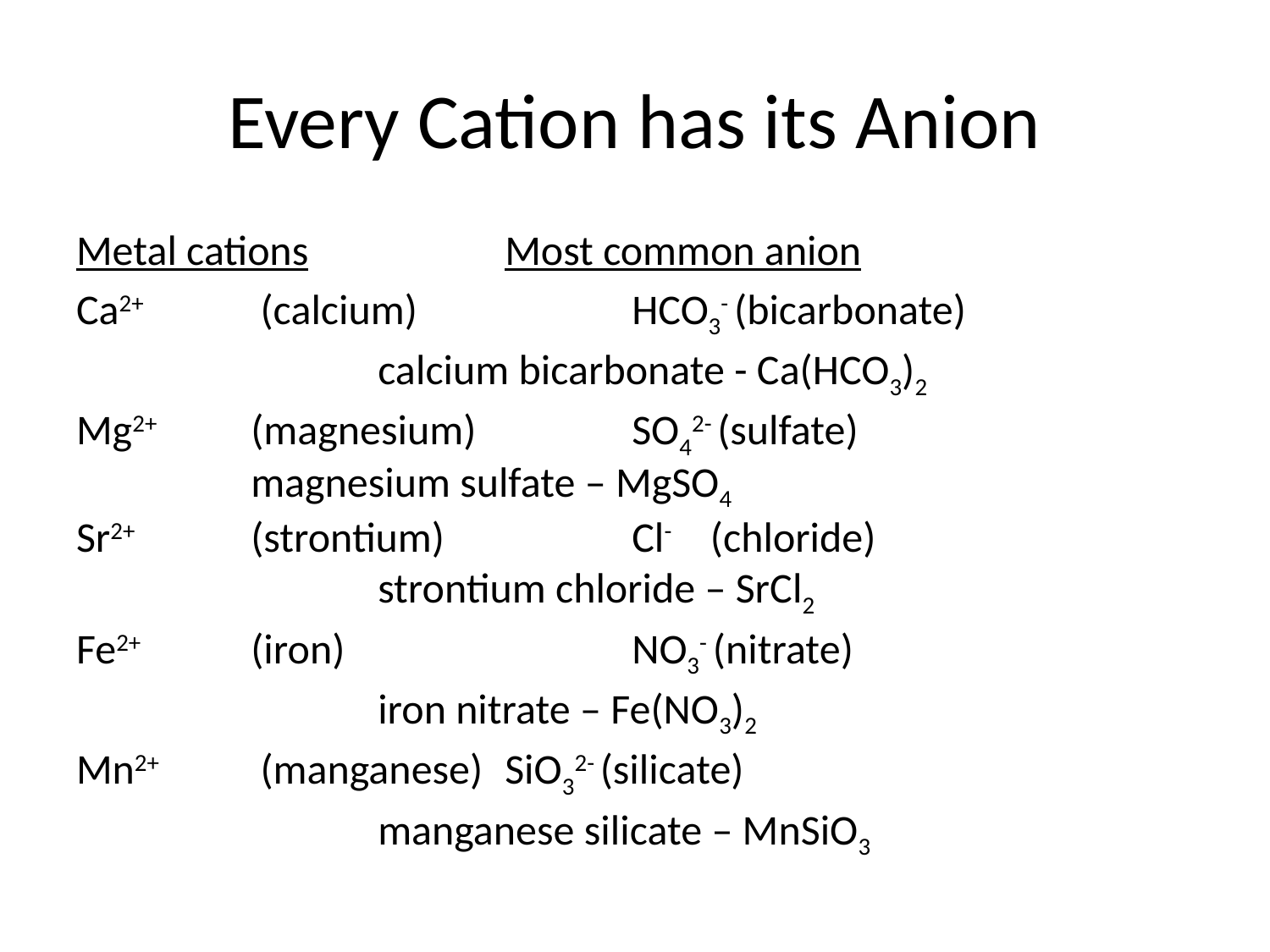

# Every Cation has its Anion
Metal cations		Most common anion
Ca2+	 (calcium)	 	HCO3- (bicarbonate)
			calcium bicarbonate - Ca(HCO3)2
Mg2+	(magnesium)		SO42- (sulfate) 				magnesium sulfate – MgSO4
Sr2+	(strontium)		Cl-       (chloride) 				strontium chloride – SrCl2
Fe2+	(iron)			NO3- (nitrate)
			iron nitrate – Fe(NO3)2
Mn2+	 (manganese)	SiO32- (silicate)
			manganese silicate – MnSiO3